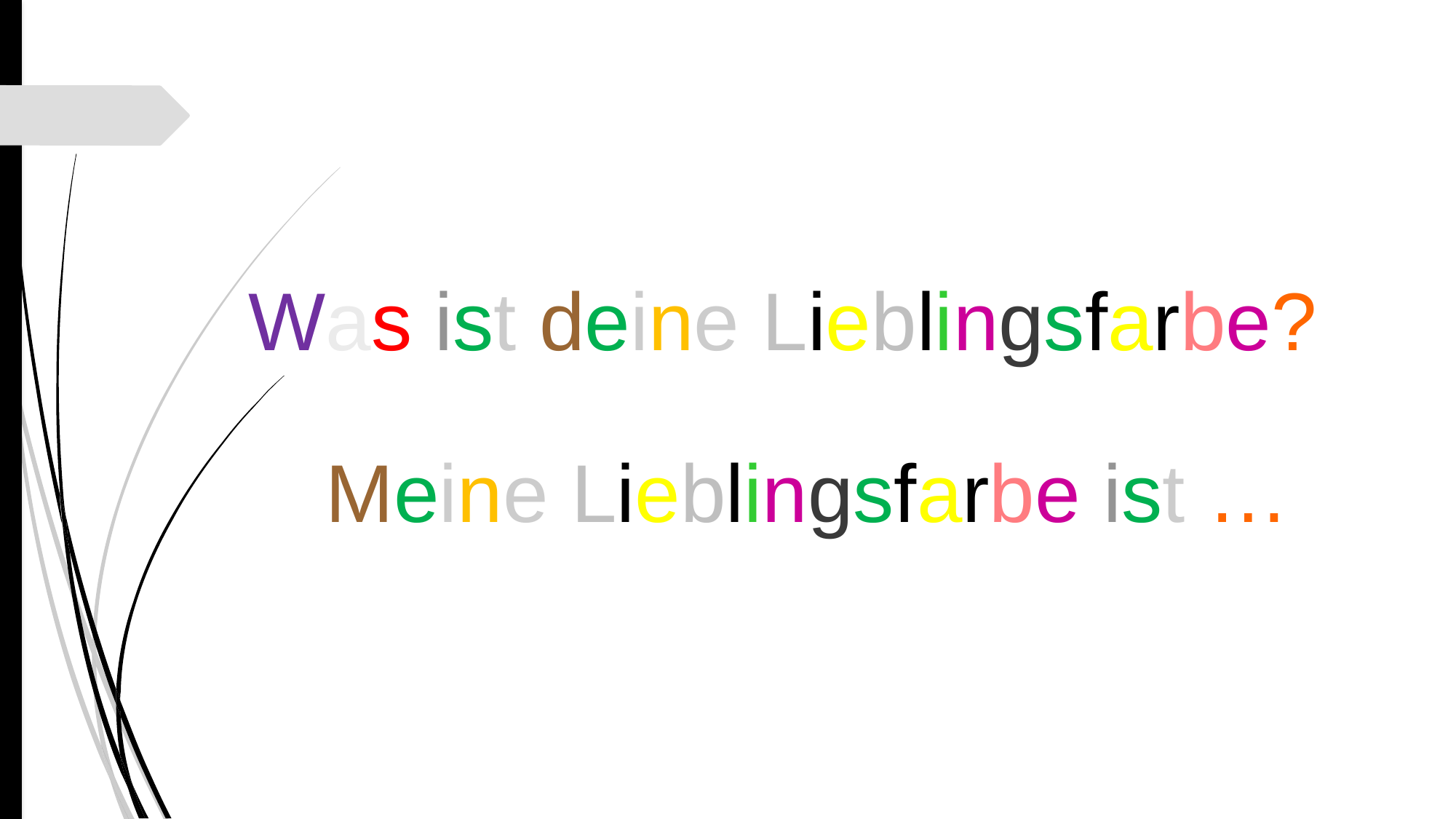

Was ist deine Lieblingsfarbe?
Meine Lieblingsfarbe ist …